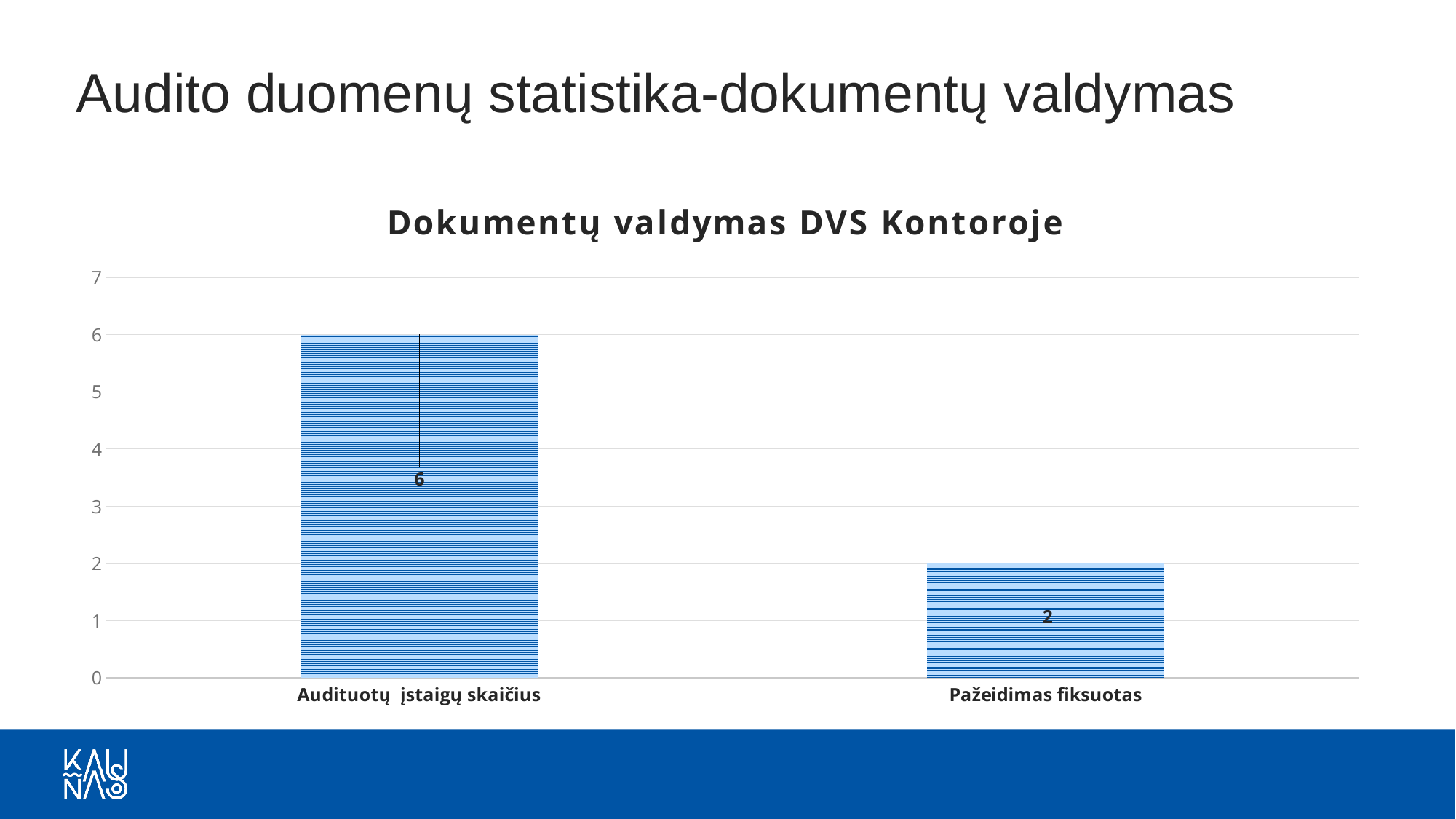

# Audito duomenų statistika-dokumentų valdymas

### Chart: Dokumentų valdymas DVS Kontoroje

| Category |  |
|---|---|
| Audituotų  įstaigų skaičius | 6.0 |
| Pažeidimas fiksuotas | 2.0 |